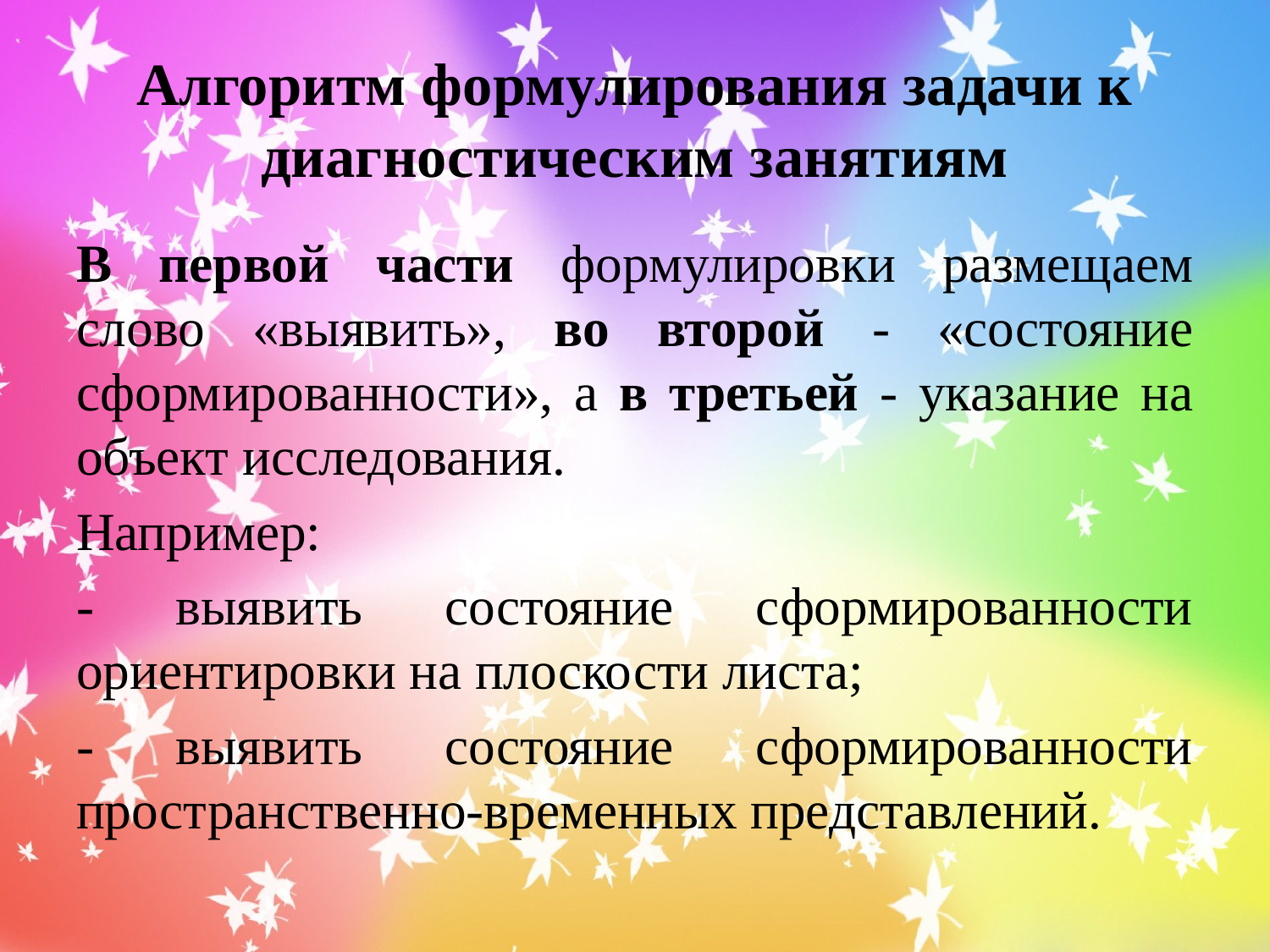

# Алгоритм формулирования задачи к диагностическим занятиям
В первой части формулировки размещаем слово «выявить», во второй - «состояние сформированности», а в третьей - указание на объект исследования.
Например:
- выявить состояние сформированности ориентировки на плоскости листа;
- выявить состояние сформированности пространственно-временных представлений.